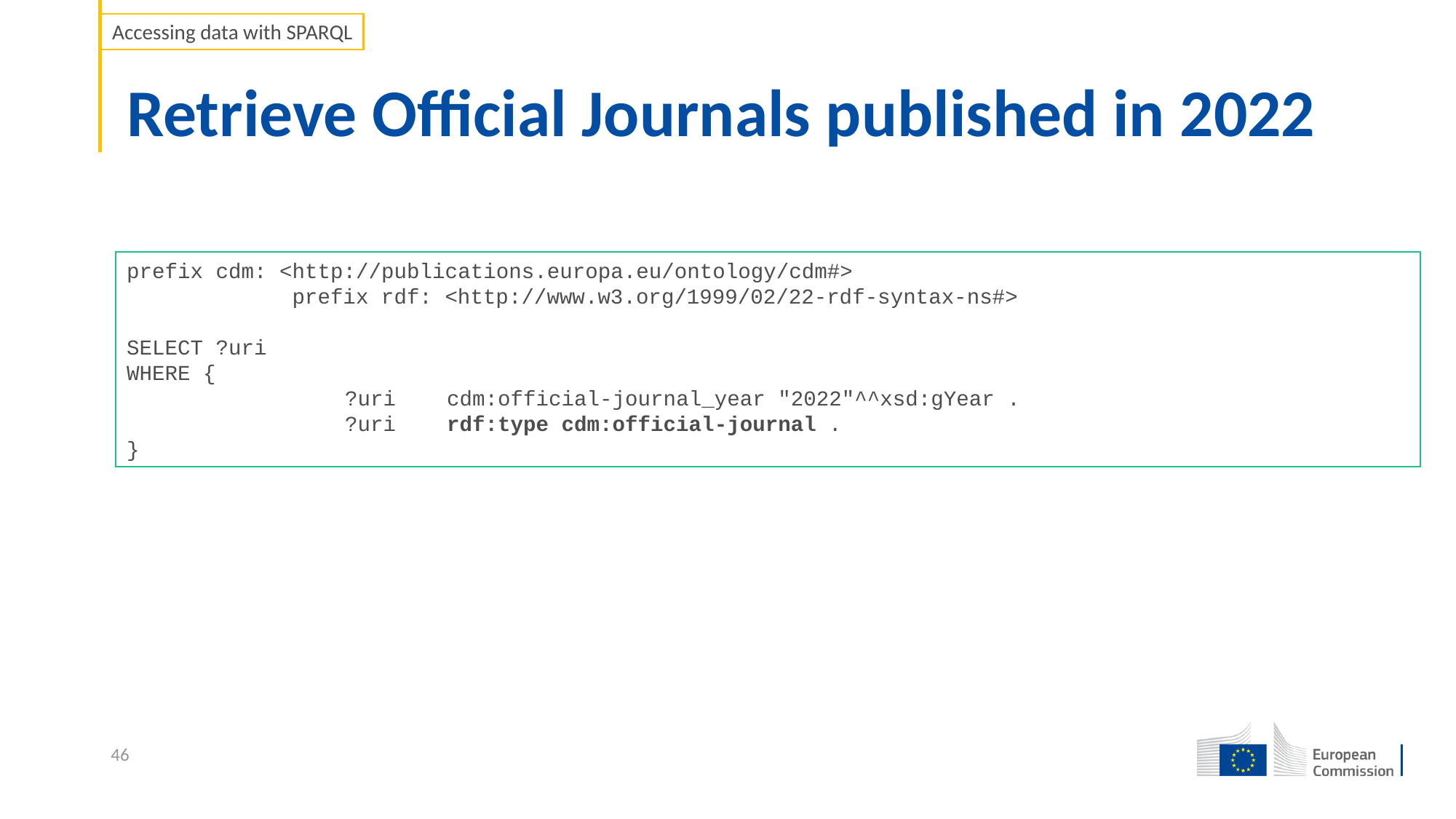

Accessing data with SPARQL
# Retrieve Official Journals published in 2022
prefix cdm: <http://publications.europa.eu/ontology/cdm#>
             prefix rdf: <http://www.w3.org/1999/02/22-rdf-syntax-ns#>

SELECT ?uri
WHERE {
		?uri    cdm:official-journal_year "2022"^^xsd:gYear .
		?uri    rdf:type cdm:official-journal .
}
46